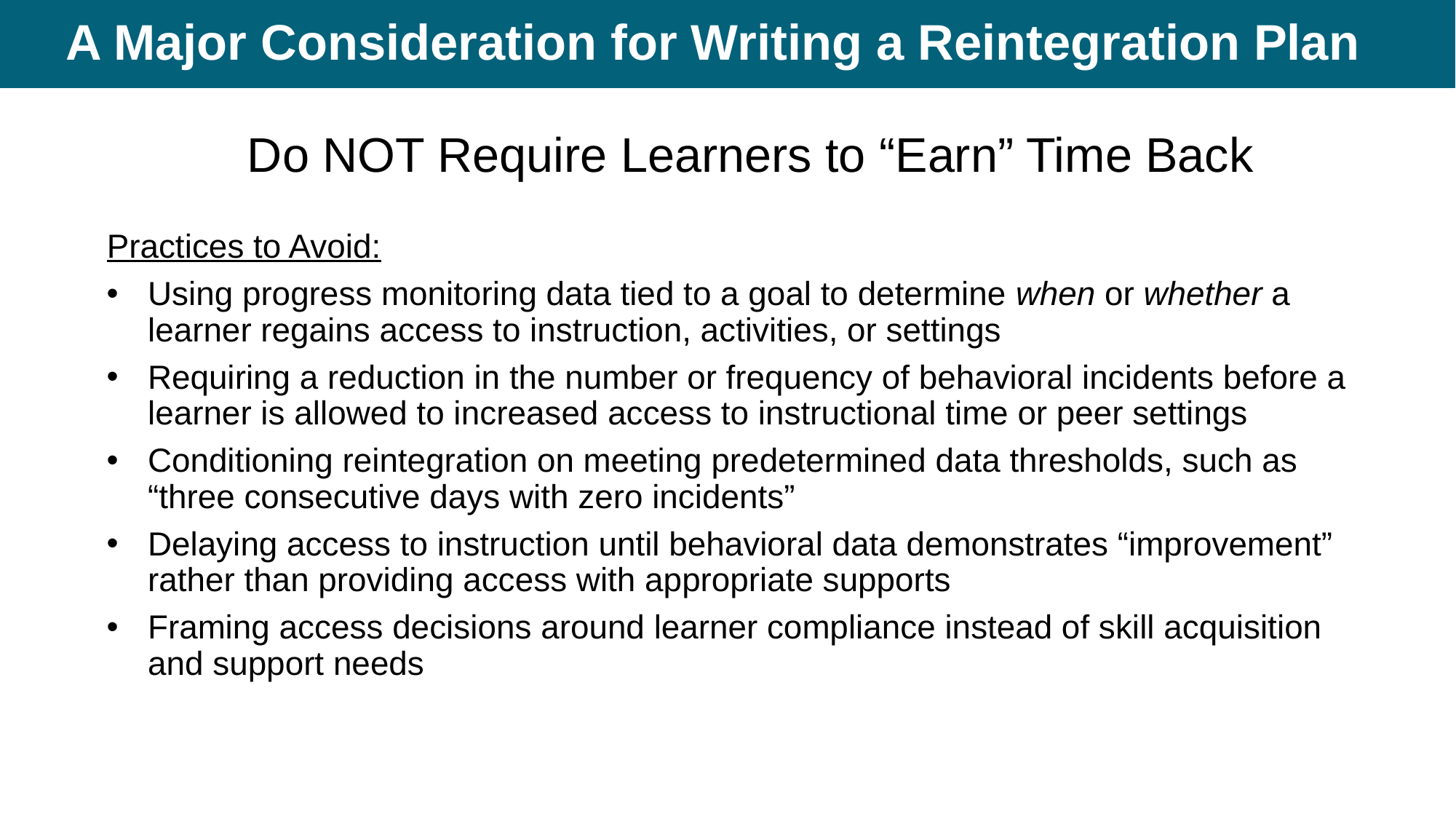

# A Major Consideration for Writing a Reintegration Plan
Do NOT Require Learners to “Earn” Time Back

Practices to Avoid:
Using progress monitoring data tied to a goal to determine when or whether a learner regains access to instruction, activities, or settings
Requiring a reduction in the number or frequency of behavioral incidents before a learner is allowed to increased access to instructional time or peer settings
Conditioning reintegration on meeting predetermined data thresholds, such as “three consecutive days with zero incidents”
Delaying access to instruction until behavioral data demonstrates “improvement” rather than providing access with appropriate supports
Framing access decisions around learner compliance instead of skill acquisition and support needs